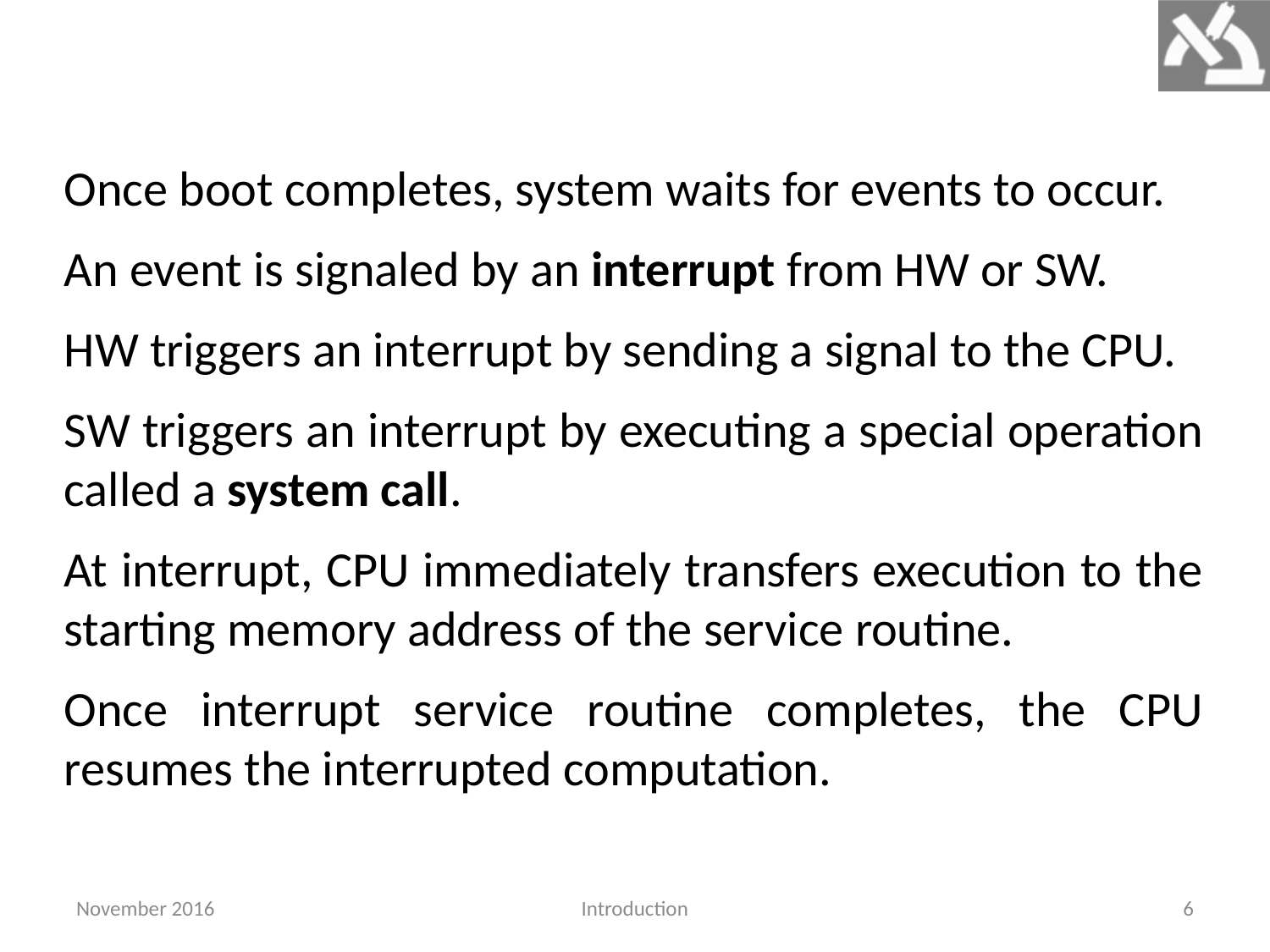

Once boot completes, system waits for events to occur.
An event is signaled by an interrupt from HW or SW.
HW triggers an interrupt by sending a signal to the CPU.
SW triggers an interrupt by executing a special operation called a system call.
At interrupt, CPU immediately transfers execution to the starting memory address of the service routine.
Once interrupt service routine completes, the CPU resumes the interrupted computation.
November 2016
Introduction
6